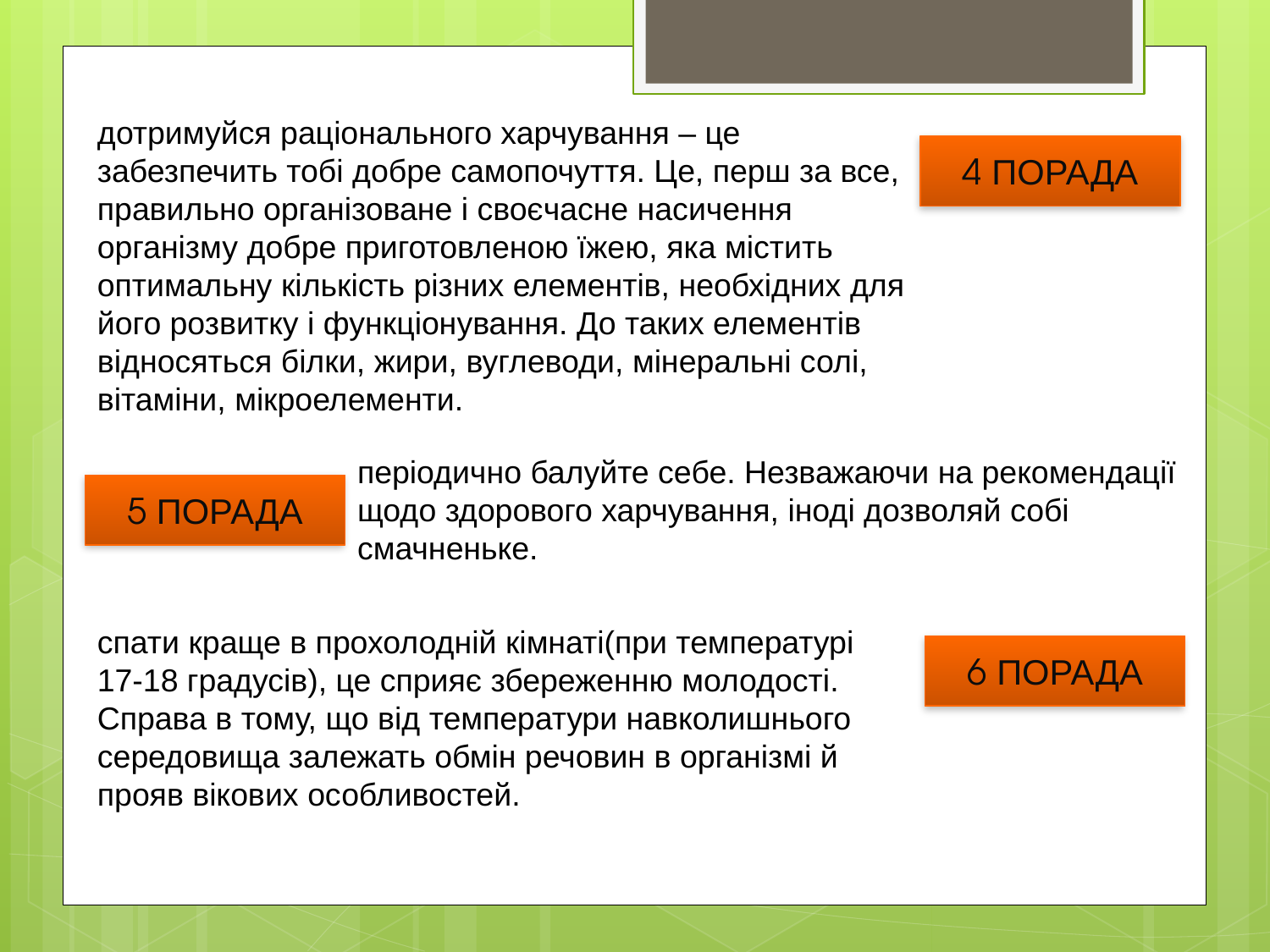

дотримуйся раціонального харчування – це забезпечить тобі добре самопочуття. Це, перш за все, правильно організоване і своєчасне насичення організму добре приготовленою їжею, яка містить оптимальну кількість різних елементів, необхідних для його розвитку і функціонування. До таких елементів відносяться білки, жири, вуглеводи, мінеральні солі, вітаміни, мікроелементи.
4 ПОРАДА
періодично балуйте себе. Незважаючи на рекомендації щодо здорового харчування, іноді дозволяй собі смачненьке.
5 ПОРАДА
спати краще в прохолодній кімнаті(при температурі 17-18 градусів), це сприяє збереженню молодості. Справа в тому, що від температури навколишнього середовища залежать обмін речовин в організмі й прояв вікових особливостей.
6 ПОРАДА